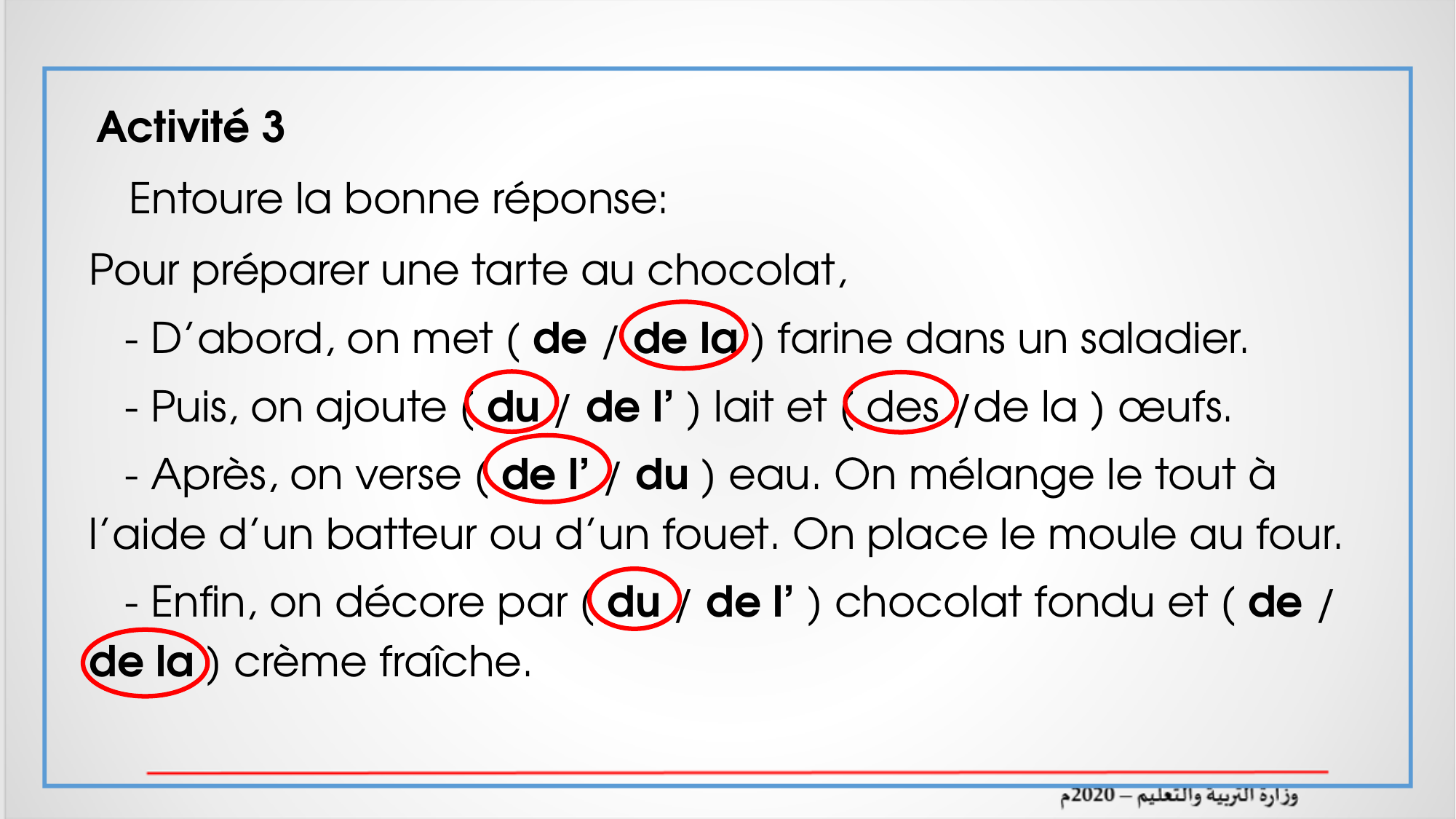

Activité 3

Entoure la bonne réponse:
Pour préparer une tarte au chocolat,
   - D’abord, on met ( de / de la ) farine dans un saladier.
   - Puis, on ajoute ( du / de l’ ) lait et ( des /de la ) œufs.
   - Après, on verse ( de l’ / du ) eau. On mélange le tout à l’aide d’un batteur ou d’un fouet. On place le moule au four.
   - Enfin, on décore par ( du / de l’ ) chocolat fondu et ( de / de la ) crème fraîche.